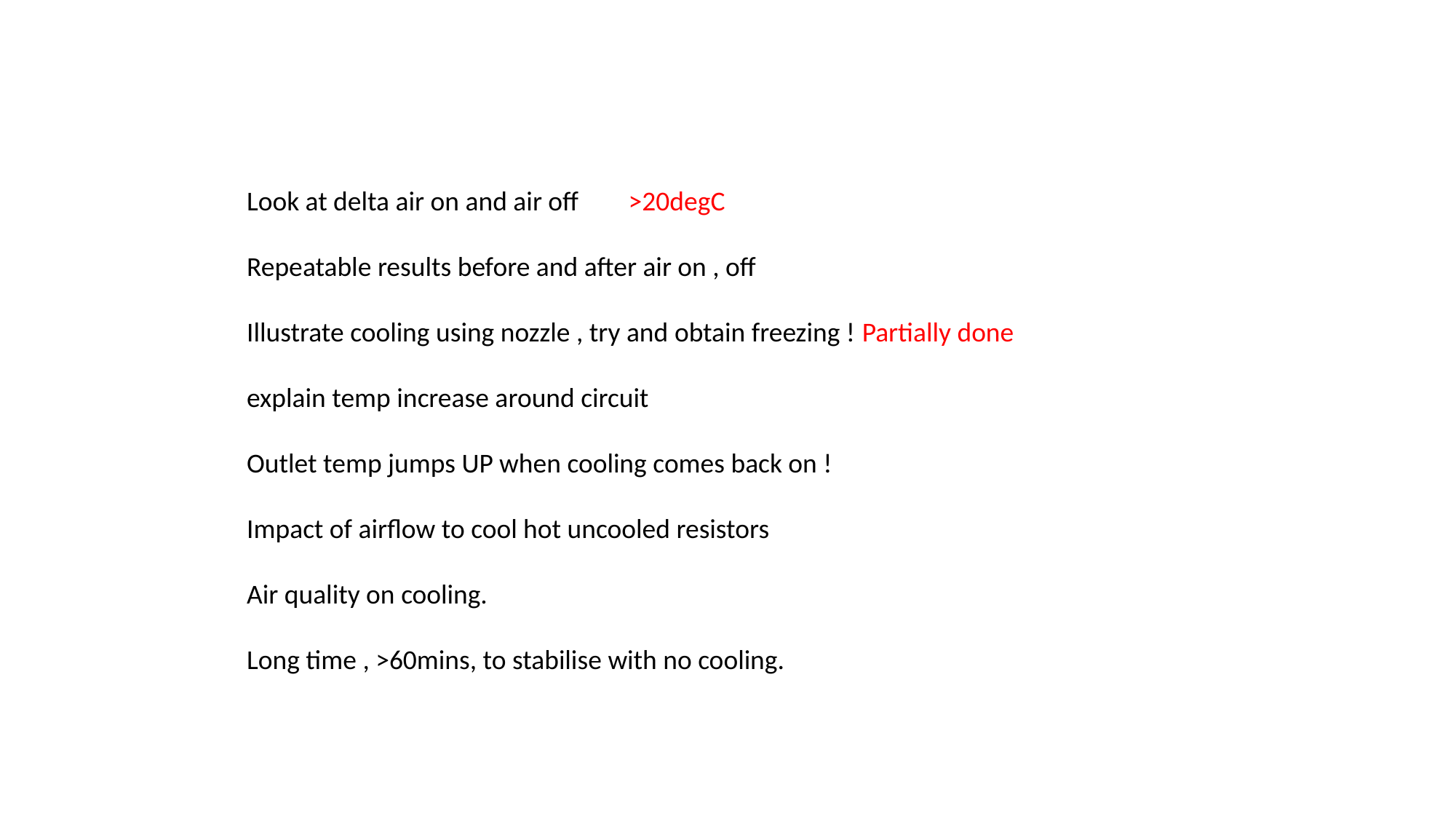

Look at delta air on and air off        >20degC

Repeatable results before and after air on , off

Illustrate cooling using nozzle , try and obtain freezing ! Partially done

explain temp increase around circuit

Outlet temp jumps UP when cooling comes back on !

Impact of airflow to cool hot uncooled resistors

Air quality on cooling.

Long time , >60mins, to stabilise with no cooling.